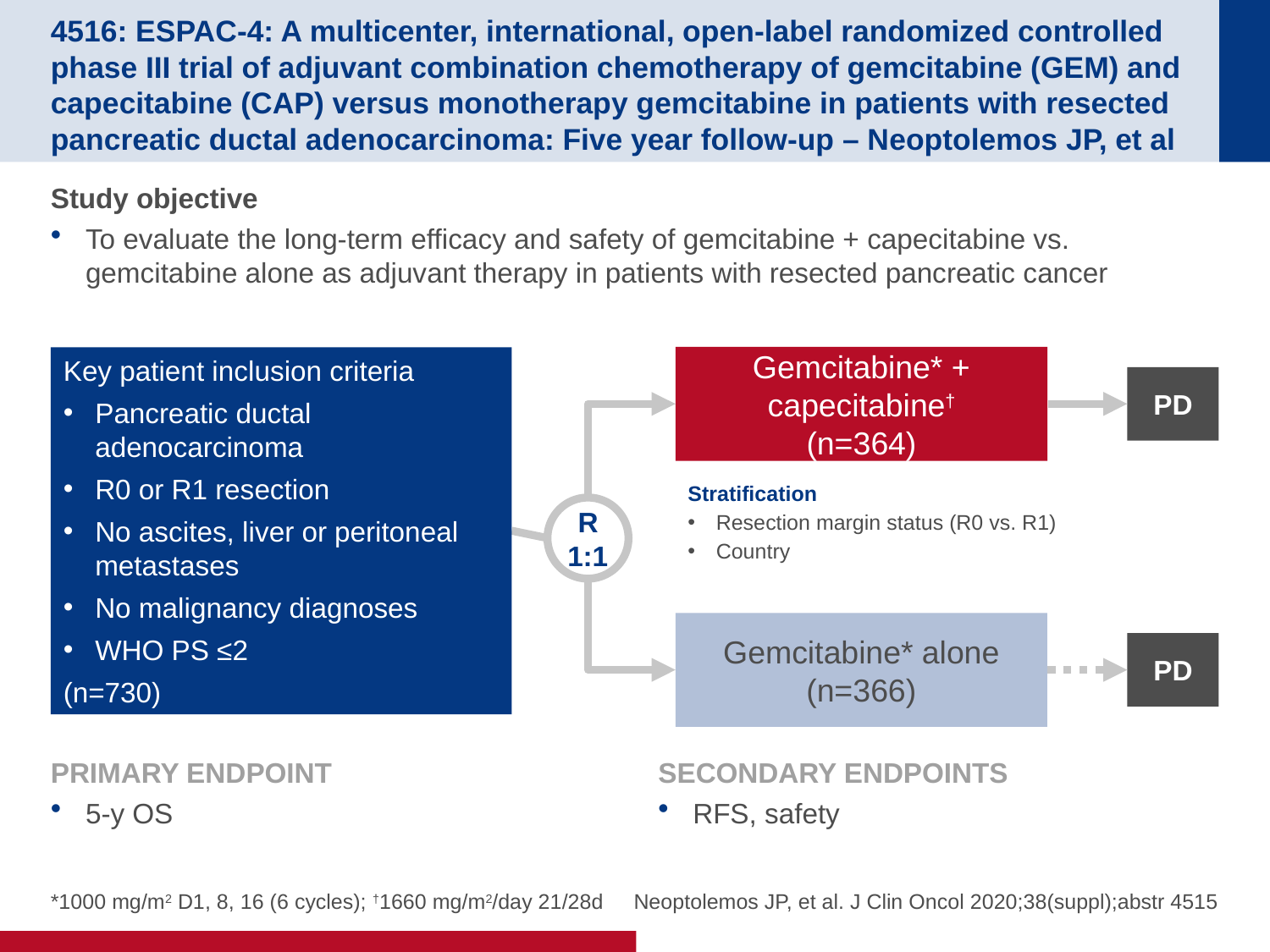

# 4516: ESPAC-4: A multicenter, international, open-label randomized controlled phase III trial of adjuvant combination chemotherapy of gemcitabine (GEM) and capecitabine (CAP) versus monotherapy gemcitabine in patients with resected pancreatic ductal adenocarcinoma: Five year follow-up – Neoptolemos JP, et al
Study objective
To evaluate the long-term efficacy and safety of gemcitabine + capecitabine vs. gemcitabine alone as adjuvant therapy in patients with resected pancreatic cancer
Gemcitabine* + capecitabine†
(n=364)
Key patient inclusion criteria
Pancreatic ductal adenocarcinoma
R0 or R1 resection
No ascites, liver or peritoneal metastases
No malignancy diagnoses
WHO PS ≤2
(n=730)
PD
Stratification
Resection margin status (R0 vs. R1)
Country
R
1:1
Gemcitabine* alone
(n=366)
PD
PRIMARY ENDPOINT
5-y OS

SECONDARY ENDPOINTS
RFS, safety
*1000 mg/m2 D1, 8, 16 (6 cycles); †1660 mg/m2/day 21/28d
Neoptolemos JP, et al. J Clin Oncol 2020;38(suppl);abstr 4515